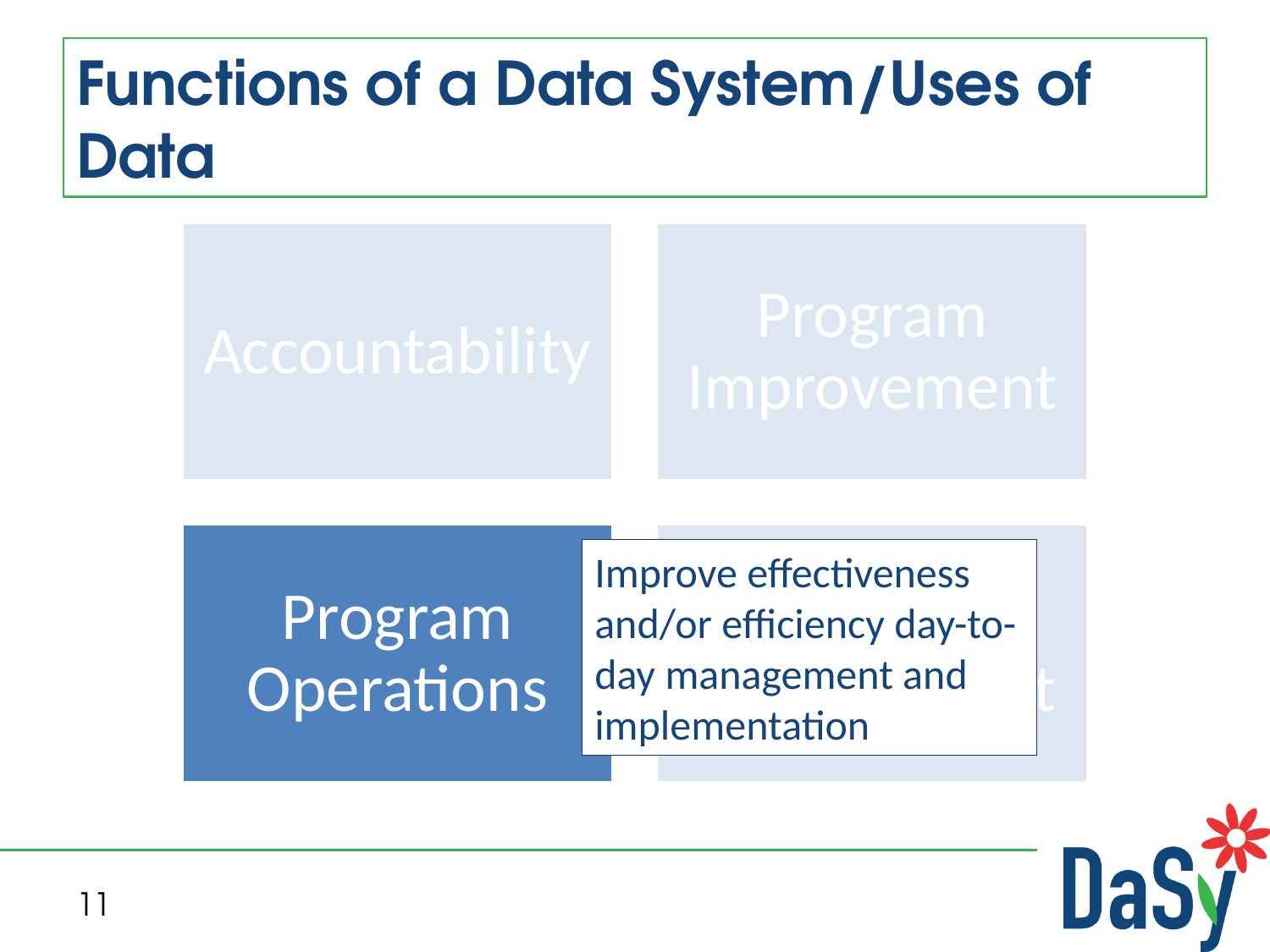

# Functions of a Data System/Uses of Data
Accountability
Program Improvement
Program Operations
Knowledge Development
Improve effectiveness and/or efficiency day-to- day management and implementation
11